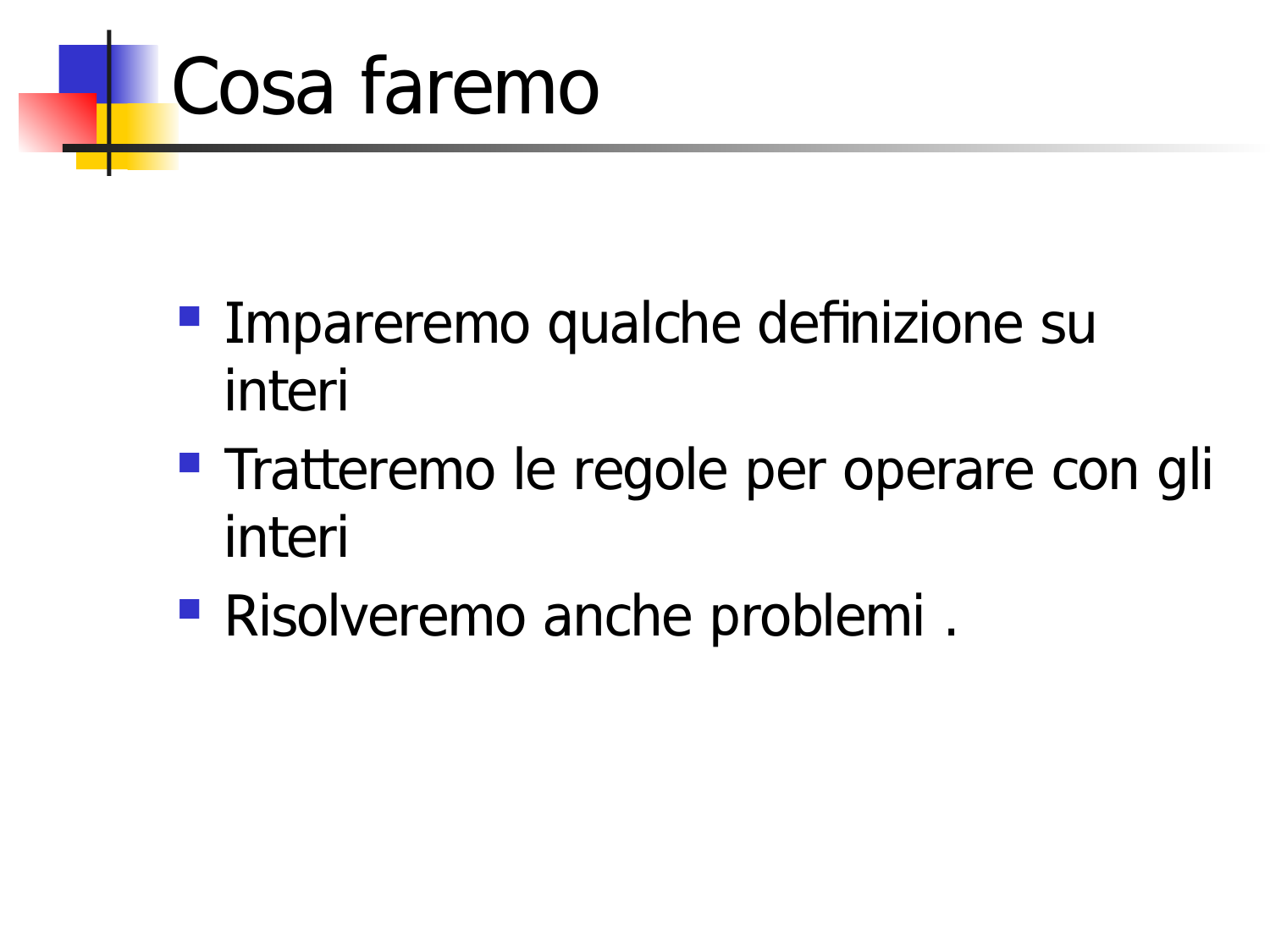

# Cosa faremo

Impareremo qualche definizione su interi
Tratteremo le regole per operare con gli interi
Risolveremo anche problemi .